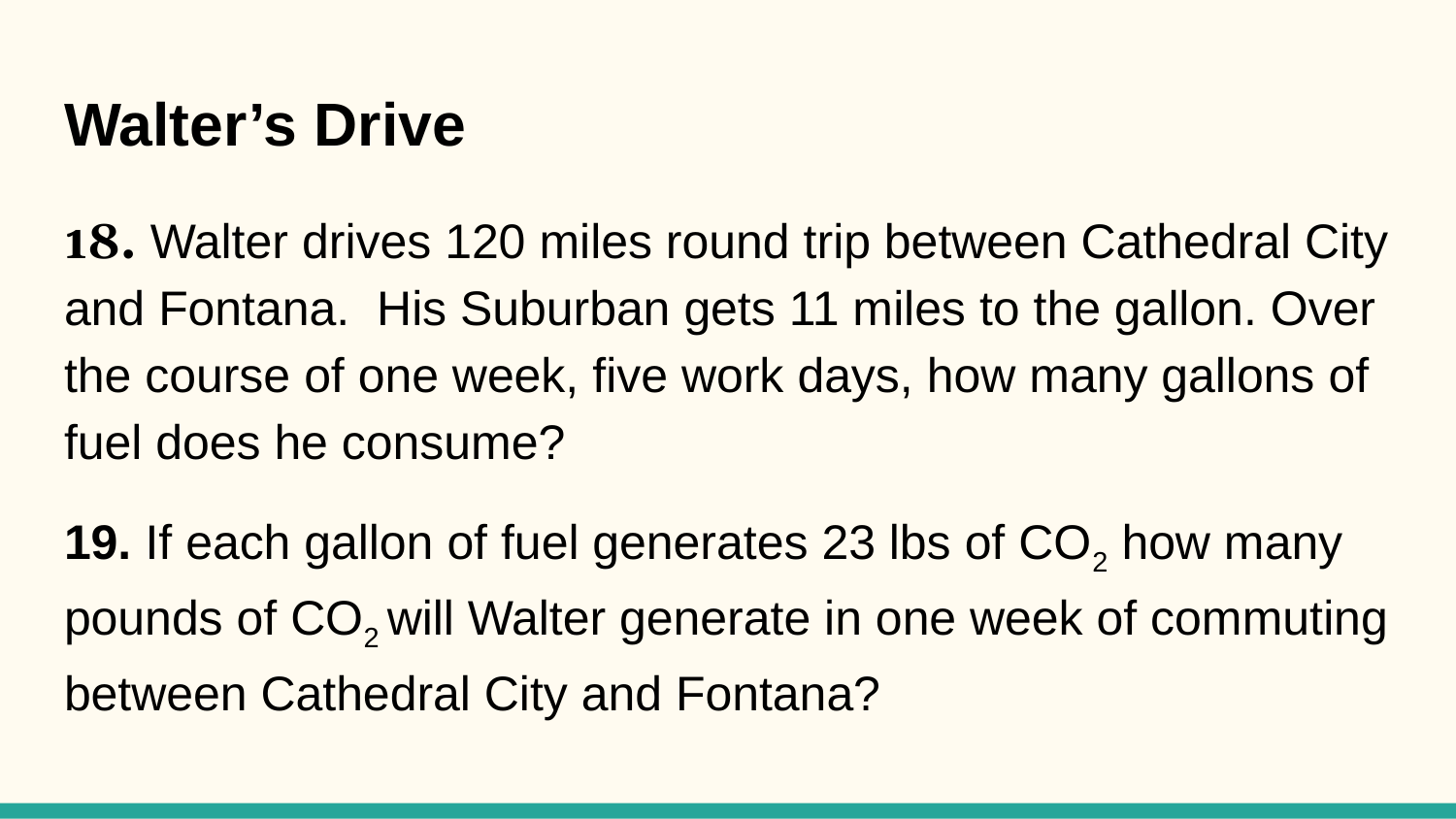

# Walter’s Drive
18. Walter drives 120 miles round trip between Cathedral City and Fontana.  His Suburban gets 11 miles to the gallon. Over the course of one week, five work days, how many gallons of fuel does he consume?
19. If each gallon of fuel generates 23 lbs of CO2 how many pounds of CO2 will Walter generate in one week of commuting between Cathedral City and Fontana?